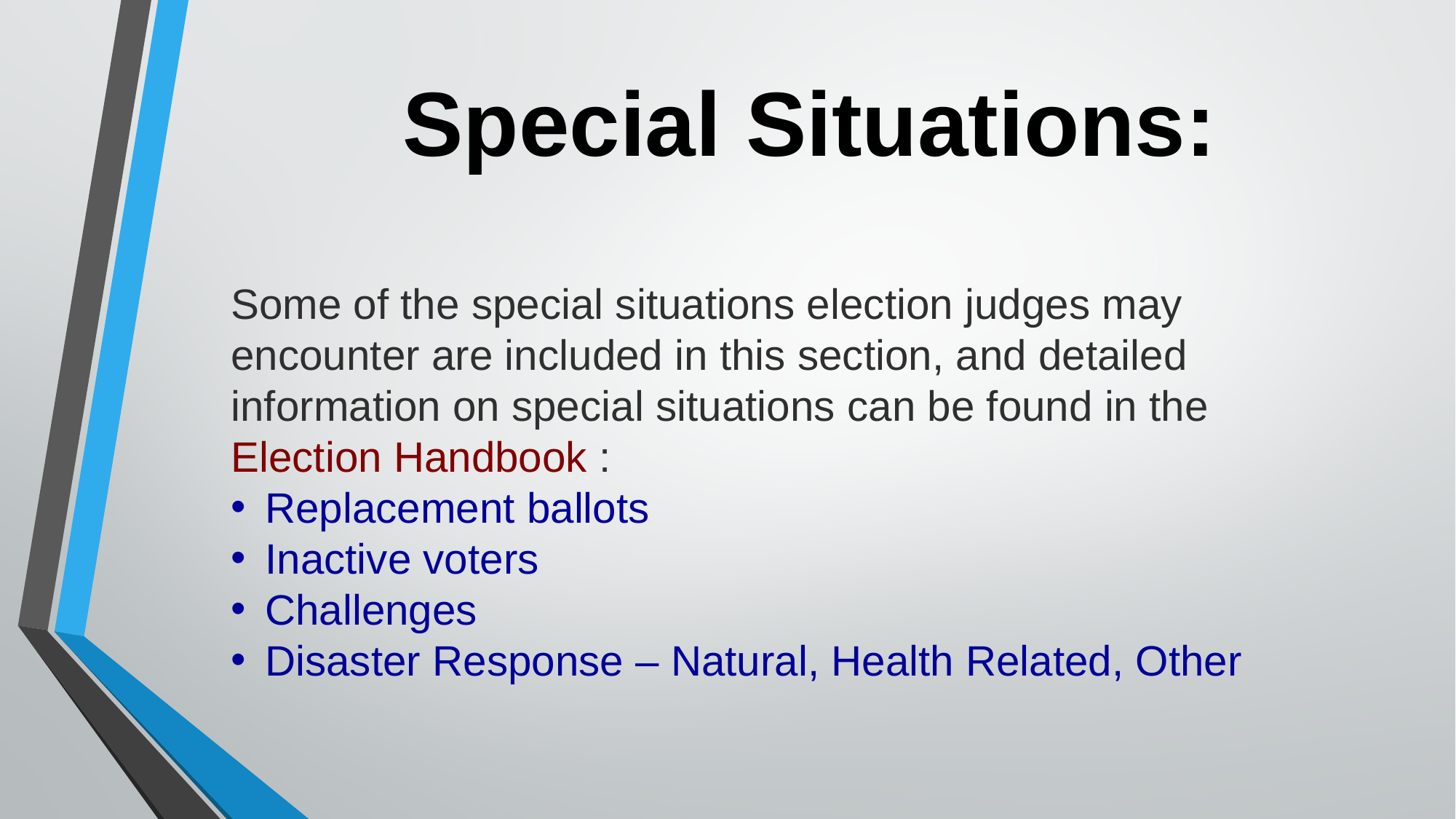

# Special Situations:
Some of the special situations election judges may encounter are included in this section, and detailed information on special situations can be found in the Election Handbook :
Replacement ballots
Inactive voters
Challenges
Disaster Response – Natural, Health Related, Other